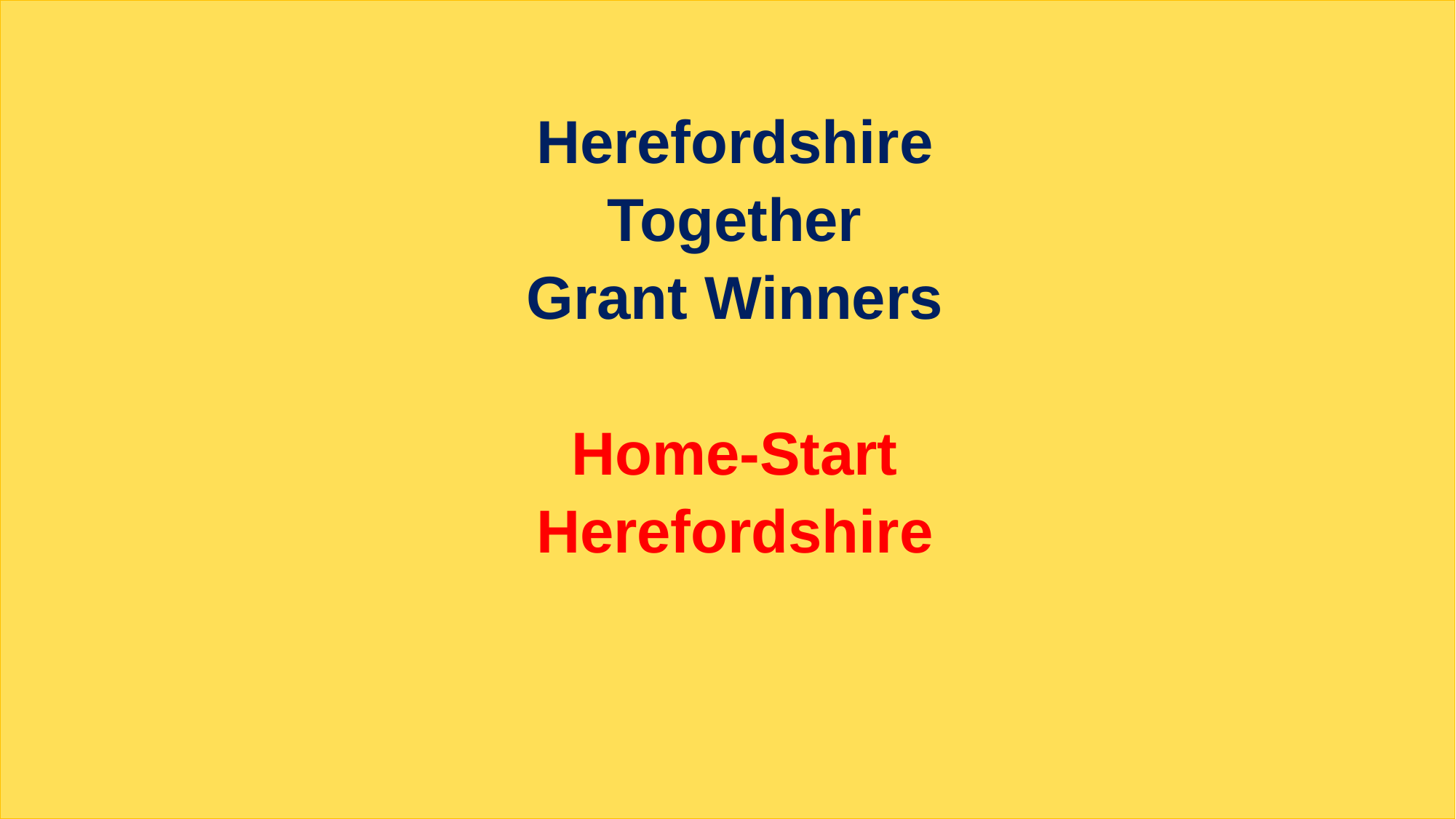

Herefordshire Together
Grant Winners

Home-Start Herefordshire

24th March 2022